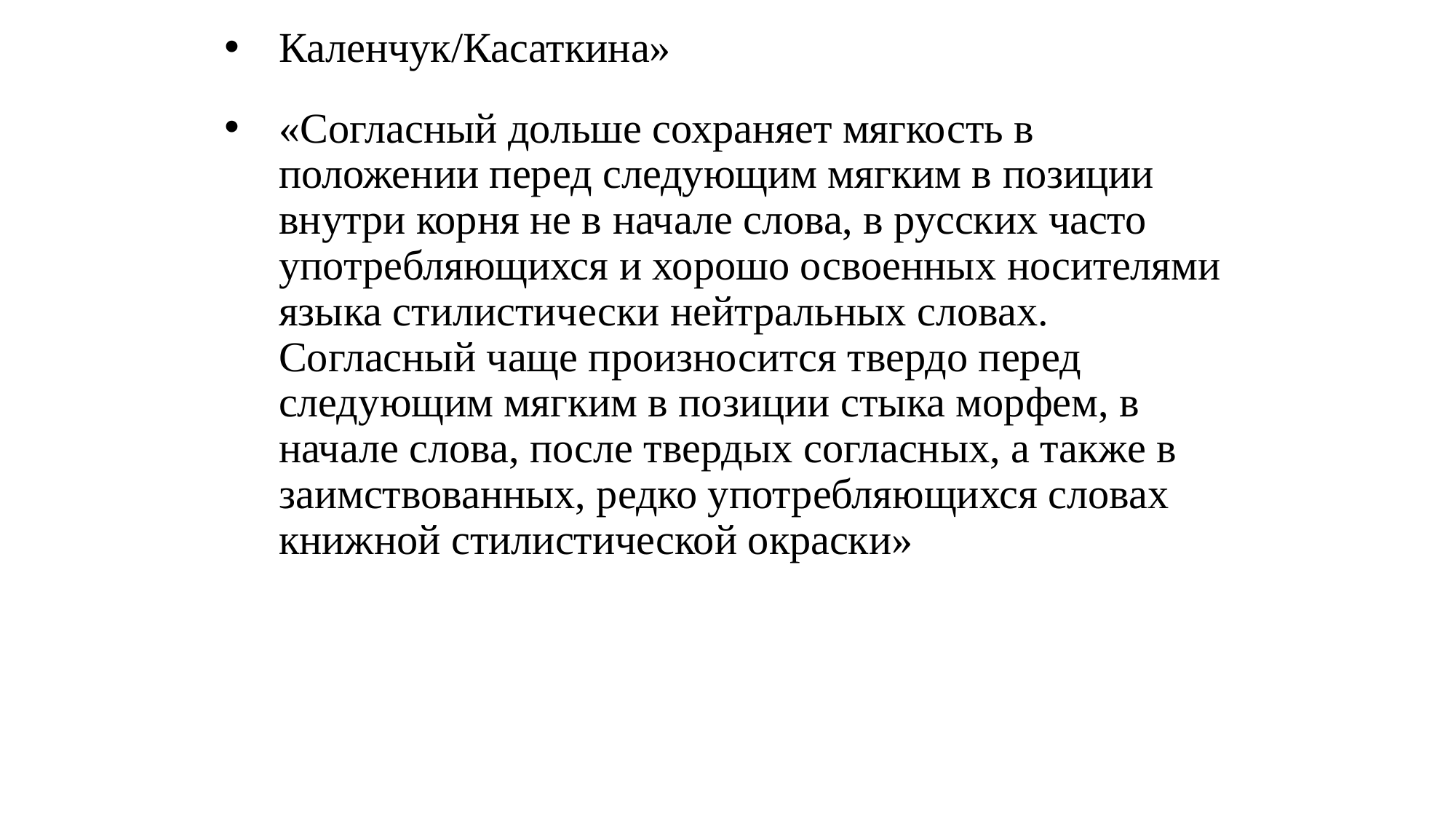

# Каленчук/Касаткина»
«Согласный дольше сохраняет мягкость в положении перед следующим мягким в позиции внутри корня не в начале слова, в русских часто употребляющихся и хорошо освоенных носителями языка стилистически нейтральных словах. Согласный чаще произносится твердо перед следующим мягким в позиции стыка морфем, в начале слова, после твердых согласных, а также в заимствованных, редко употребляющихся словах книжной стилистической окраски»